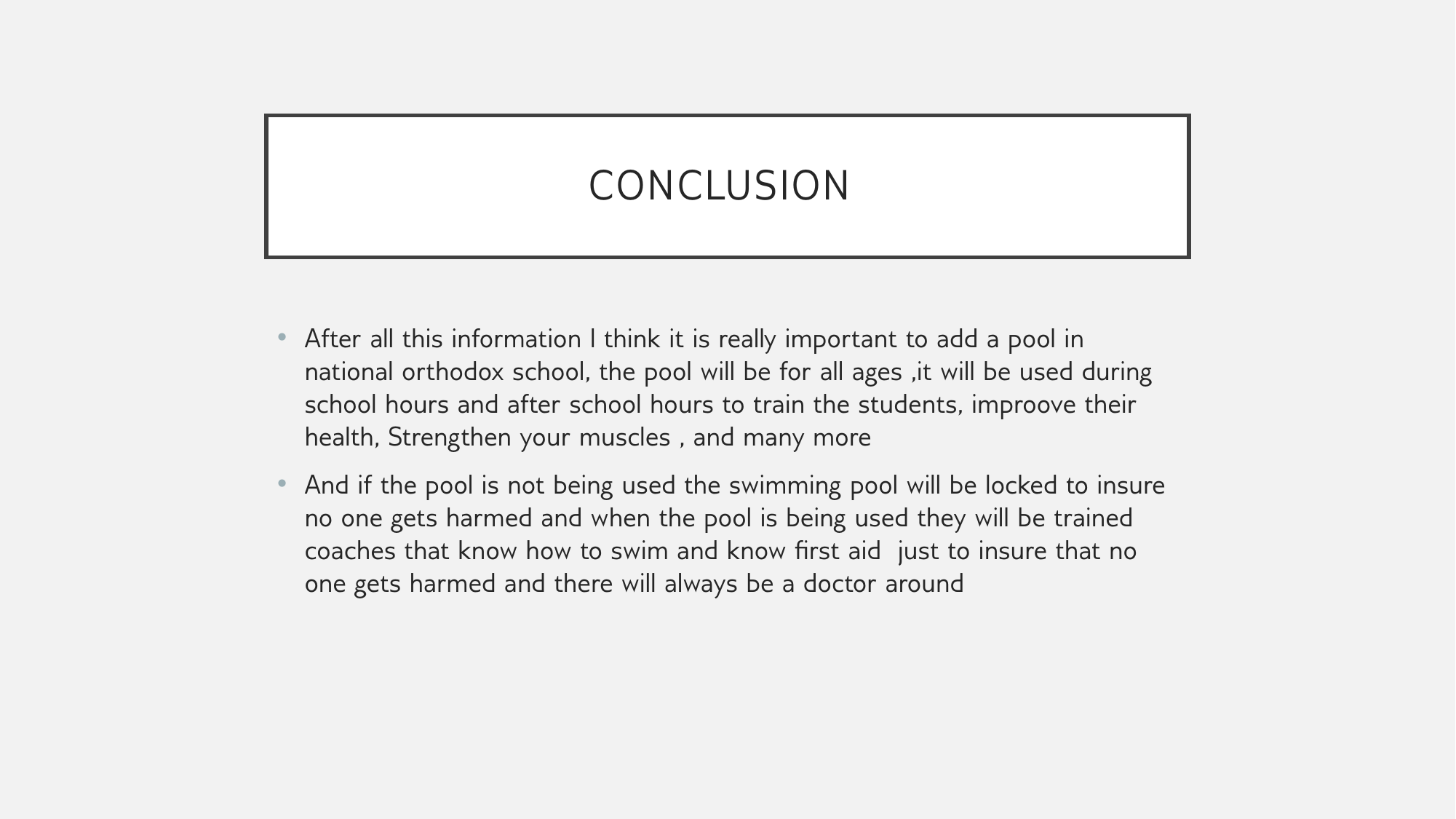

# Conclusion
After all this information I think it is really important to add a pool in national orthodox school, the pool will be for all ages ,it will be used during school hours and after school hours to train the students, improove their health, Strengthen your muscles , and many more
And if the pool is not being used the swimming pool will be locked to insure no one gets harmed and when the pool is being used they will be trained coaches that know how to swim and know first aid  just to insure that no one gets harmed and there will always be a doctor around